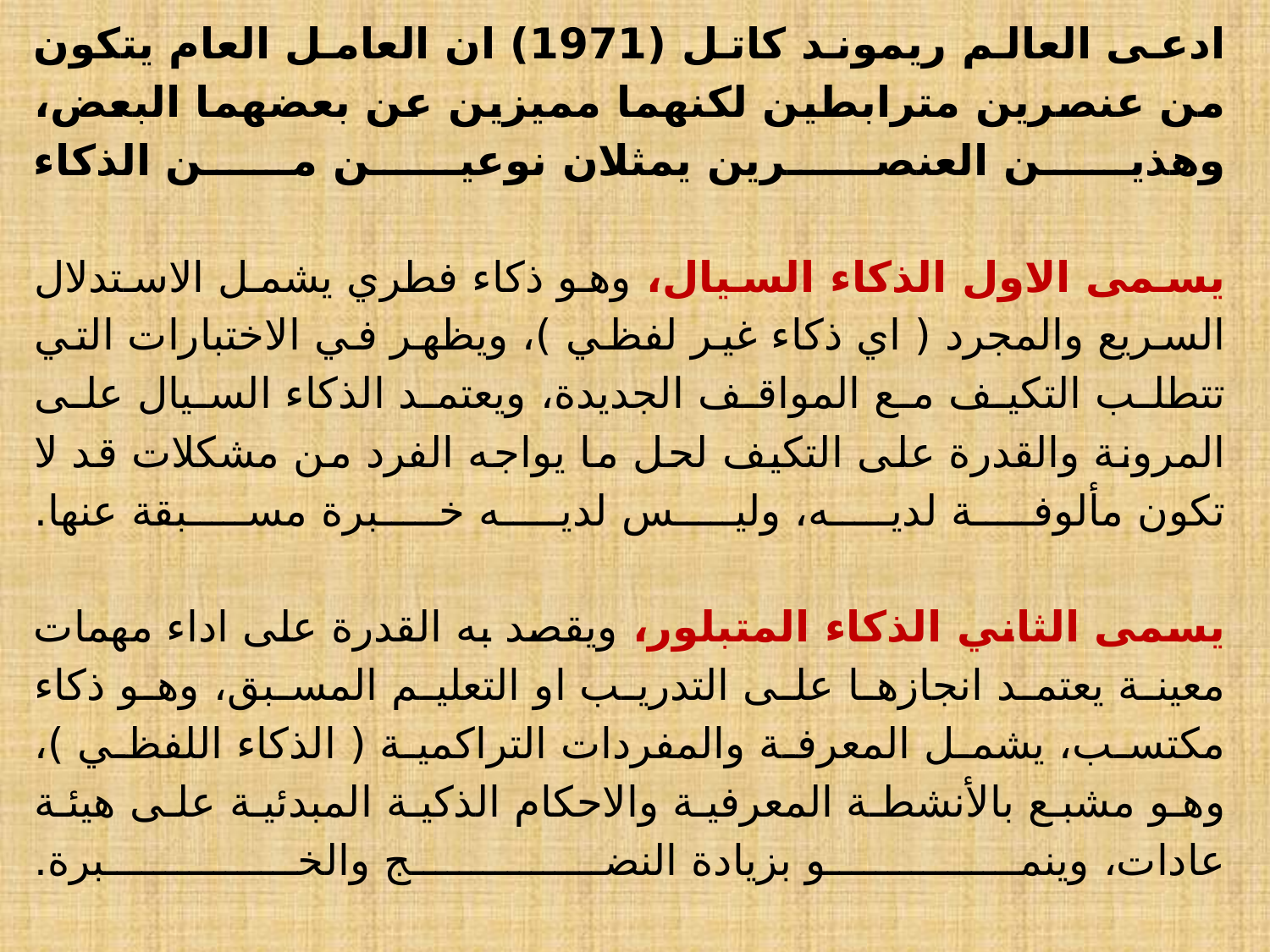

# ادعى العالم ريموند كاتل (1971) ان العامل العام يتكون من عنصرين مترابطين لكنهما مميزين عن بعضهما البعض، وهذين العنصرين يمثلان نوعين من الذكاء يسمى الاول الذكاء السيال، وهو ذكاء فطري يشمل الاستدلال السريع والمجرد ( اي ذكاء غير لفظي )، ويظهر في الاختبارات التي تتطلب التكيف مع المواقف الجديدة، ويعتمد الذكاء السيال على المرونة والقدرة على التكيف لحل ما يواجه الفرد من مشكلات قد لا تكون مألوفة لديه، وليس لديه خبرة مسبقة عنها. يسمى الثاني الذكاء المتبلور، ويقصد به القدرة على اداء مهمات معينة يعتمد انجازها على التدريب او التعليم المسبق، وهو ذكاء مكتسب، يشمل المعرفة والمفردات التراكمية ( الذكاء اللفظي )، وهو مشبع بالأنشطة المعرفية والاحكام الذكية المبدئية على هيئة عادات، وينمو بزيادة النضج والخبرة.